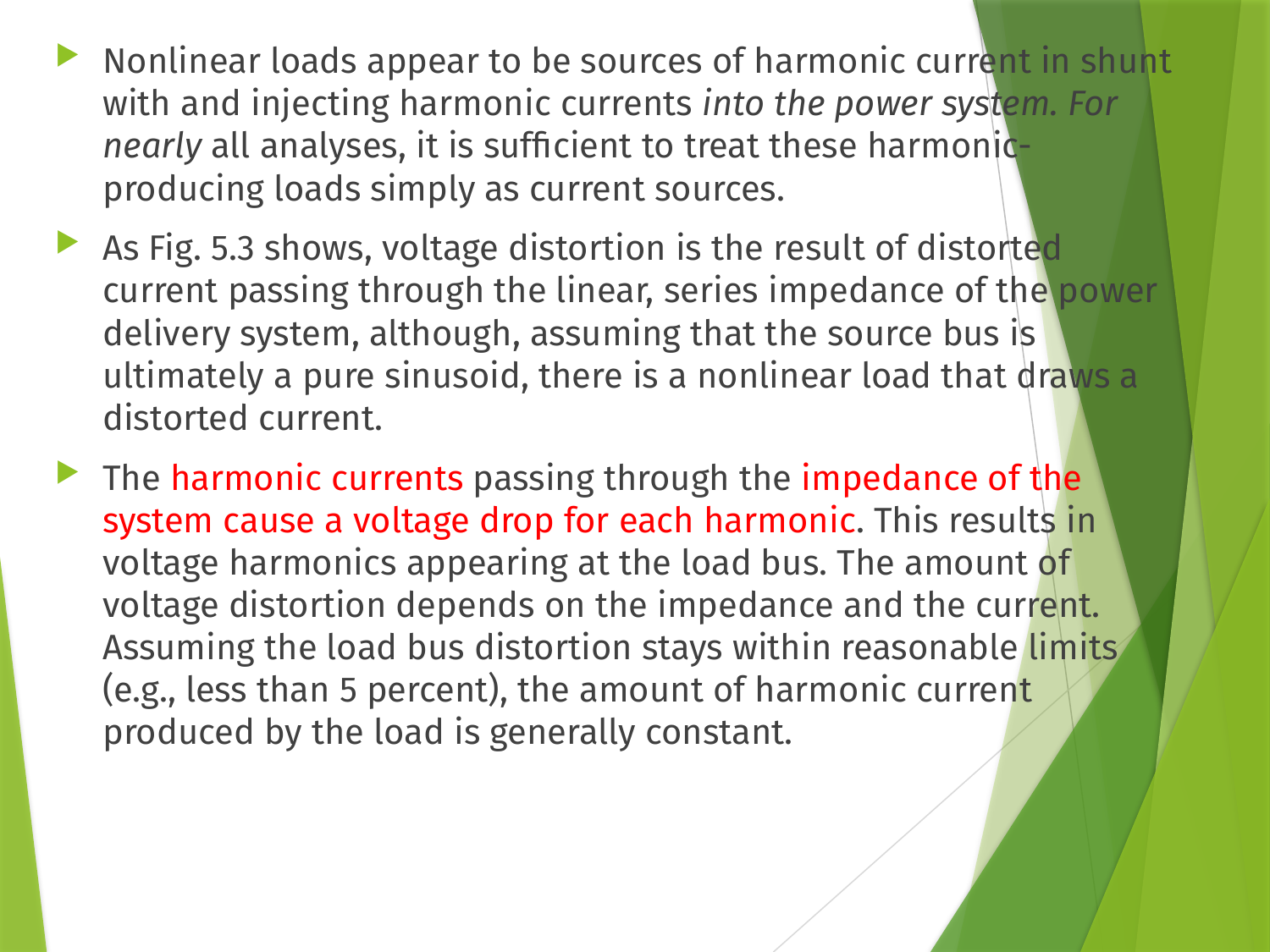

Nonlinear loads appear to be sources of harmonic current in shunt with and injecting harmonic currents into the power system. For nearly all analyses, it is sufficient to treat these harmonic-producing loads simply as current sources.
As Fig. 5.3 shows, voltage distortion is the result of distorted current passing through the linear, series impedance of the power delivery system, although, assuming that the source bus is ultimately a pure sinusoid, there is a nonlinear load that draws a distorted current.
The harmonic currents passing through the impedance of the system cause a voltage drop for each harmonic. This results in voltage harmonics appearing at the load bus. The amount of voltage distortion depends on the impedance and the current. Assuming the load bus distortion stays within reasonable limits (e.g., less than 5 percent), the amount of harmonic current produced by the load is generally constant.